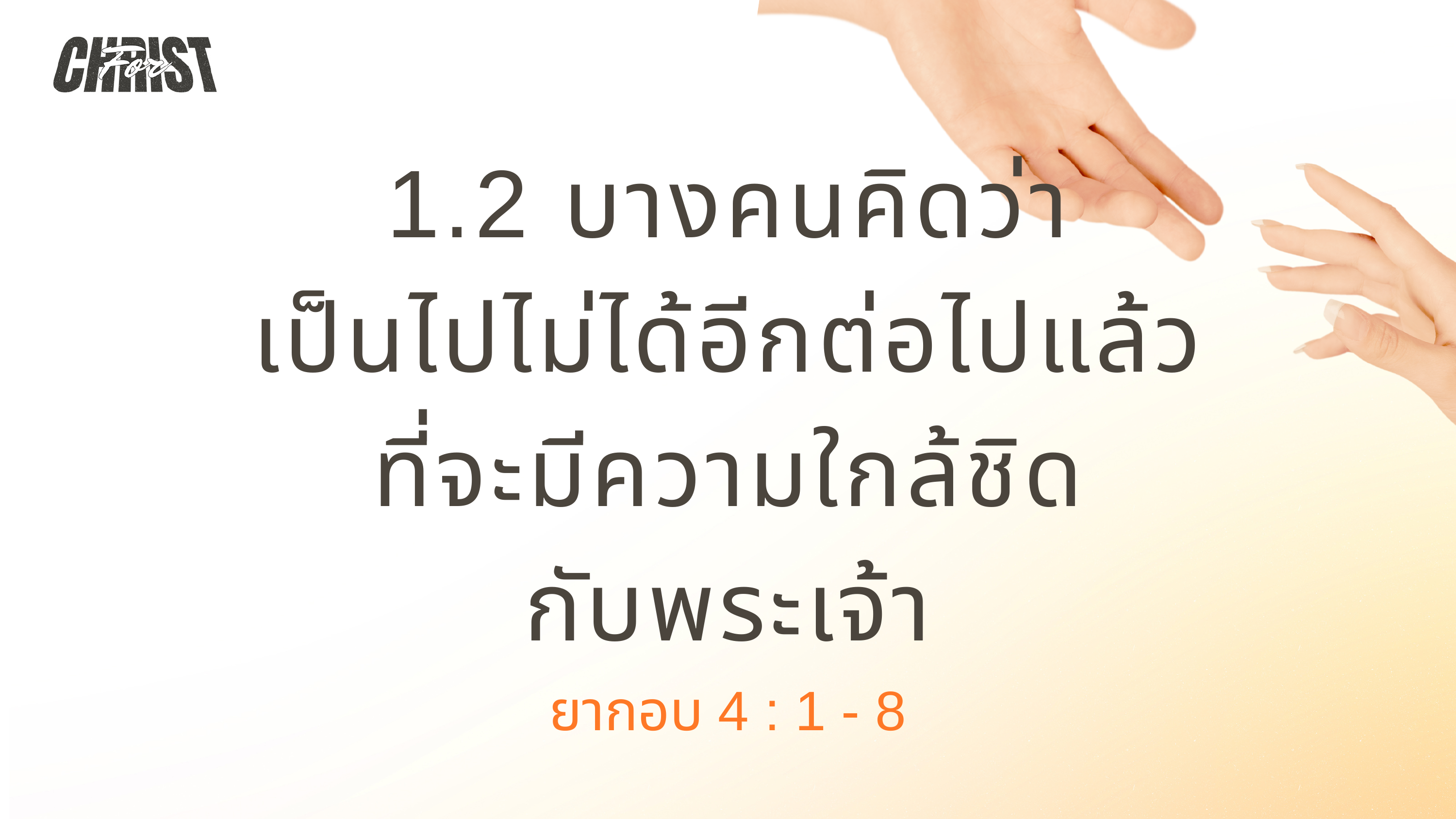

1.2 บางคนคิดว่า
เป็นไปไม่ได้อีกต่อไปแล้ว
ที่จะมีความใกล้ชิด
กับพระเจ้า
ยากอบ 4 : 1 - 8